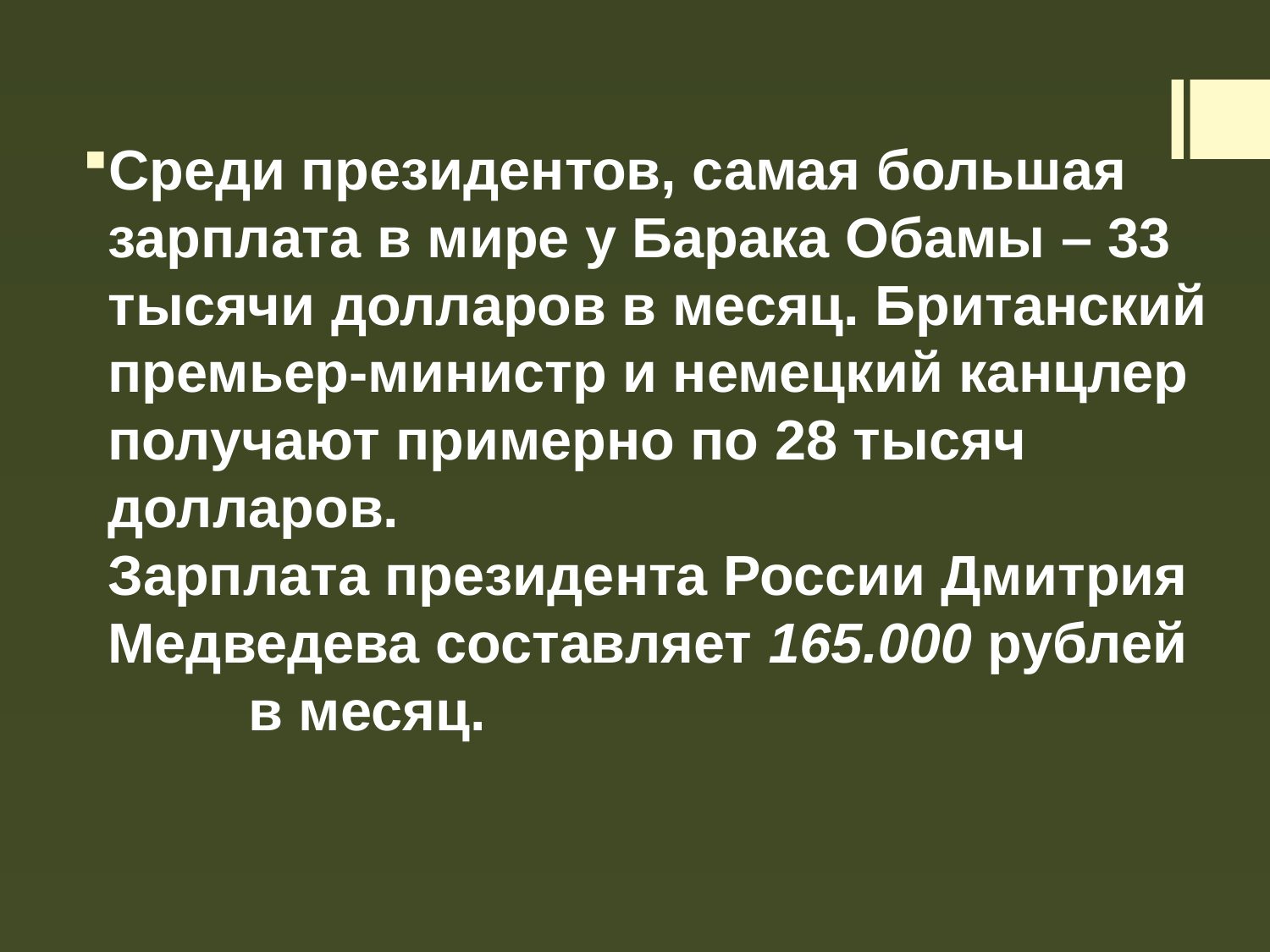

Среди президентов, самая большая зарплата в мире у Барака Обамы – 33 тысячи долларов в месяц. Британский премьер-министр и немецкий канцлер получают примерно по 28 тысяч долларов.
Зарплата президента России Дмитрия Медведева составляет 165.000 рублей            в месяц.